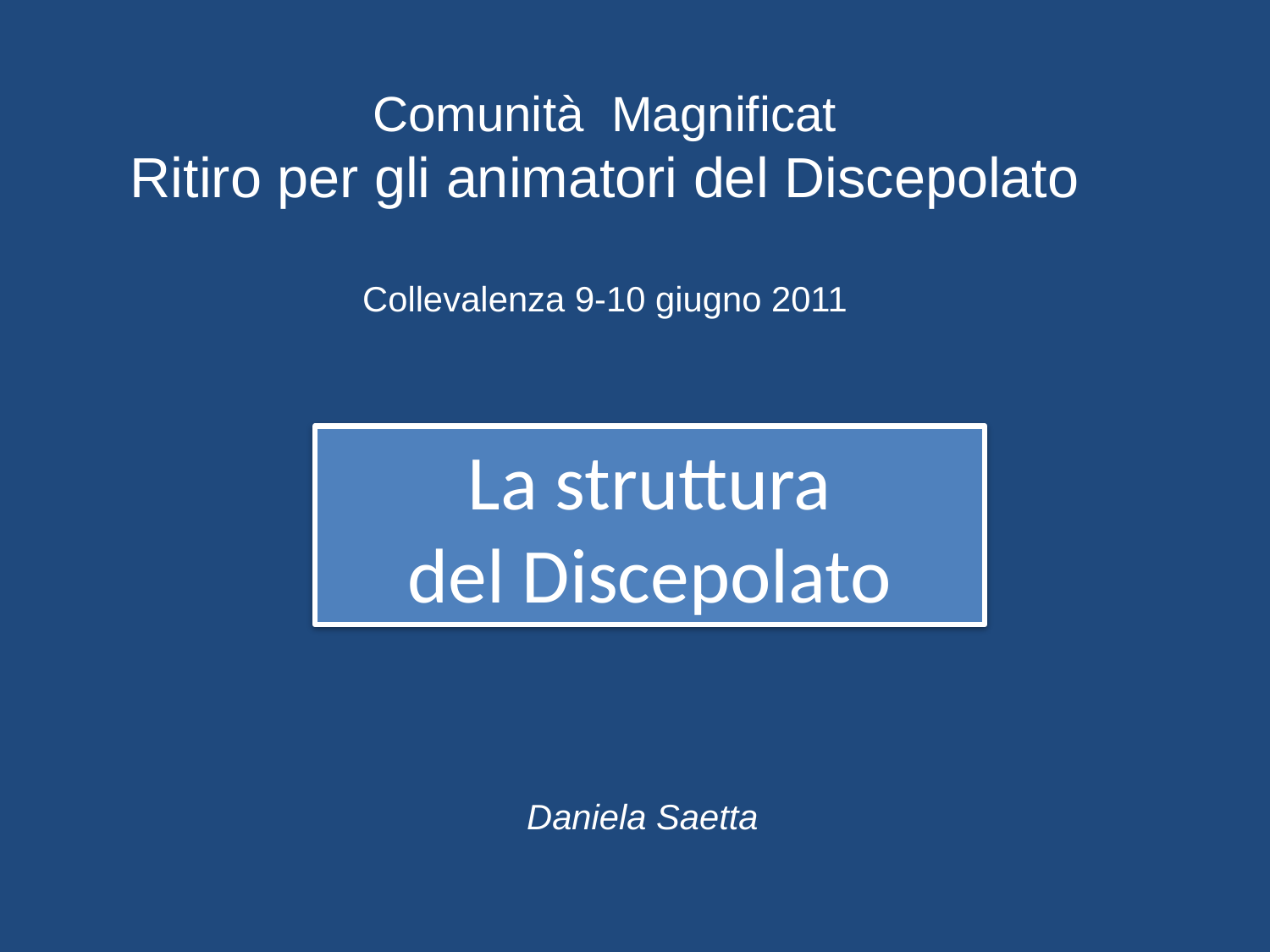

Comunità  Magnificat
Ritiro per gli animatori del Discepolato

Collevalenza 9-10 giugno 2011

La struttura
del Discepolato

Daniela Saetta